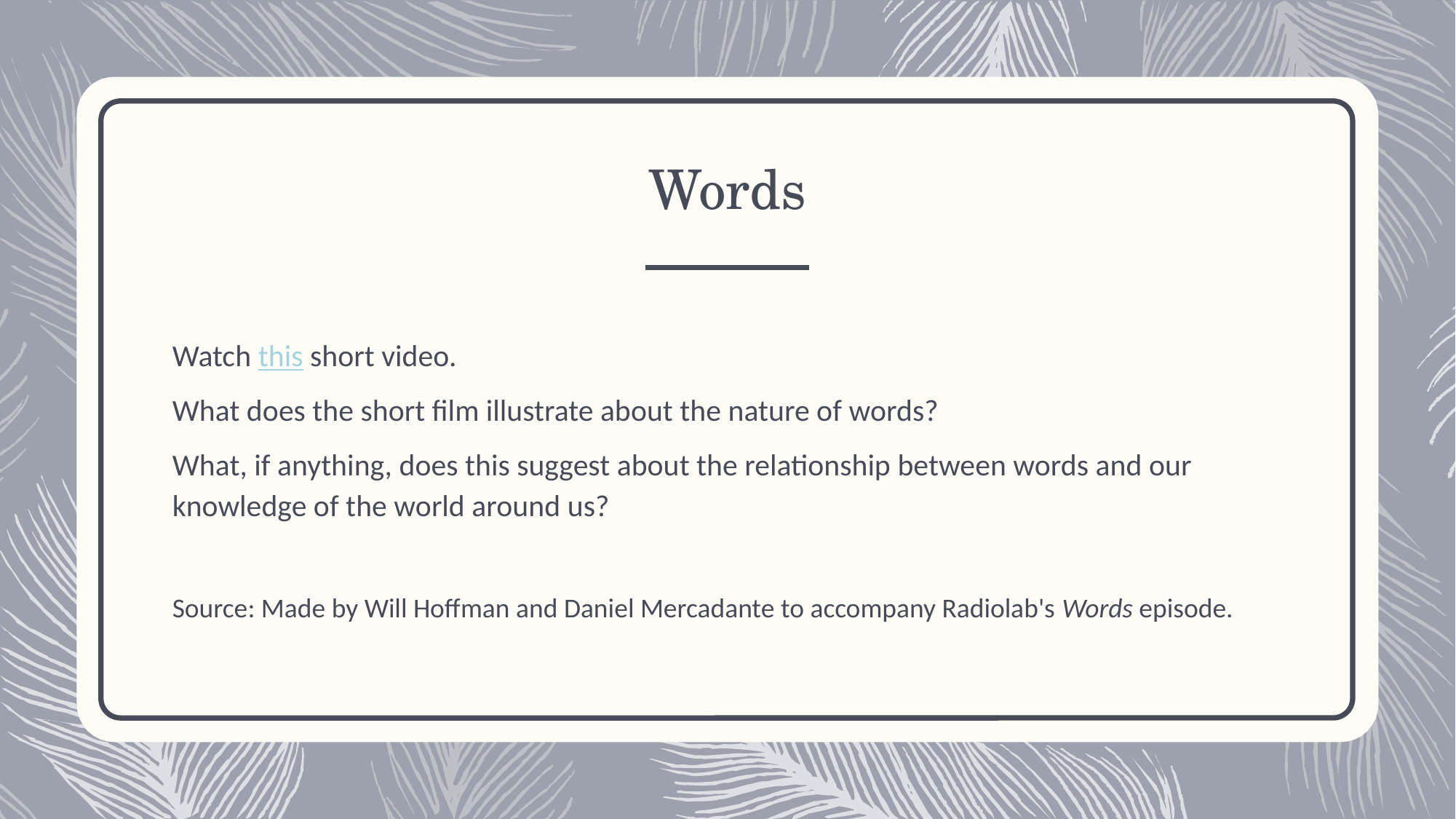

# Words
Watch this short video.
What does the short film illustrate about the nature of words?
What, if anything, does this suggest about the relationship between words and our knowledge of the world around us?

Source: Made by Will Hoffman and Daniel Mercadante to accompany Radiolab's Words episode.